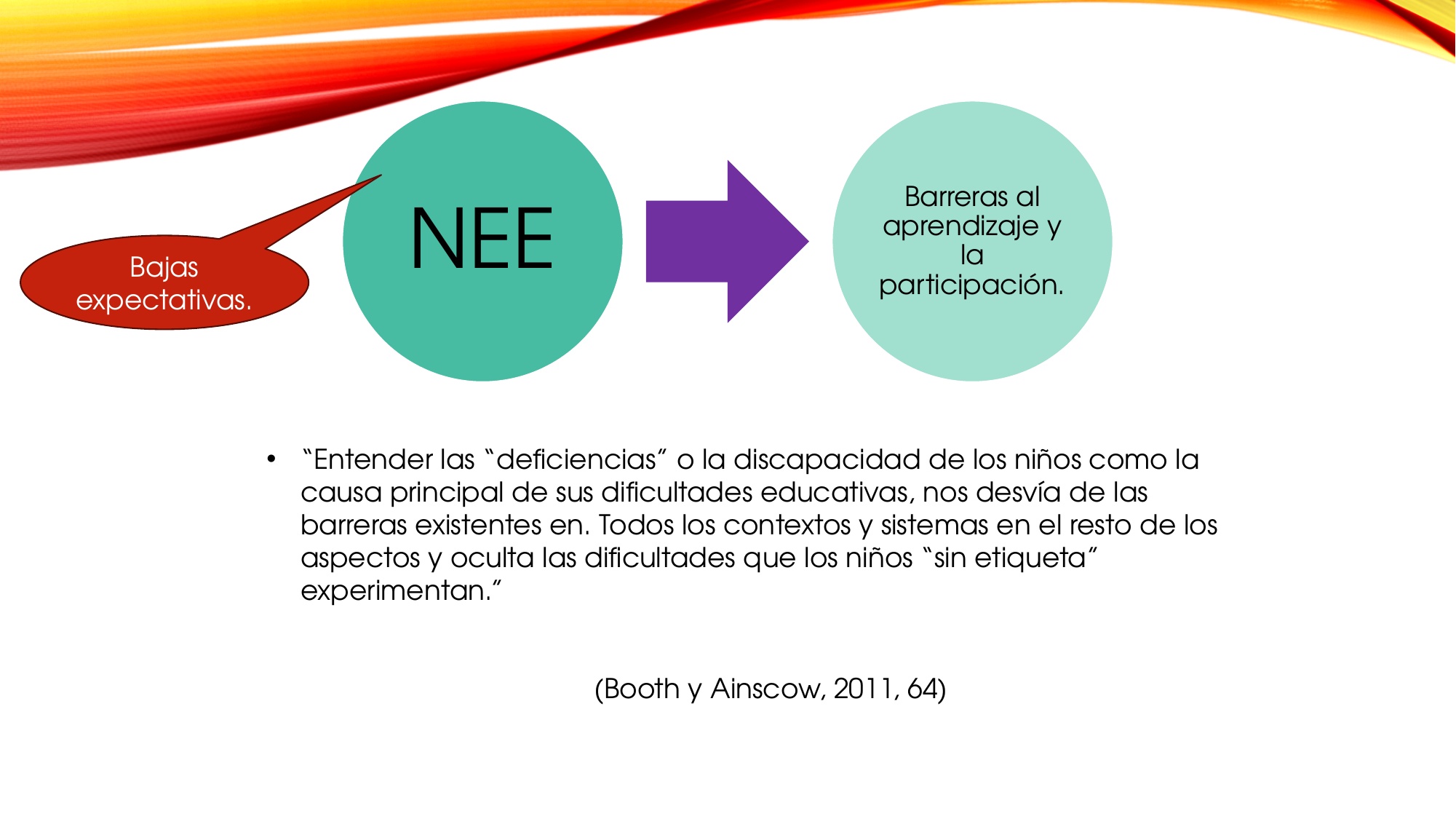

NEE

Barreras al aprendizaje y la participación.
Bajas expectativas.
“Entender las “deficiencias” o la discapacidad de los niños como la causa principal de sus dificultades educativas, nos desvía de las barreras existentes en. Todos los contextos y sistemas en el resto de los aspectos y oculta las dificultades que los niños “sin etiqueta” experimentan.”

											(Booth y Ainscow, 2011, 64)